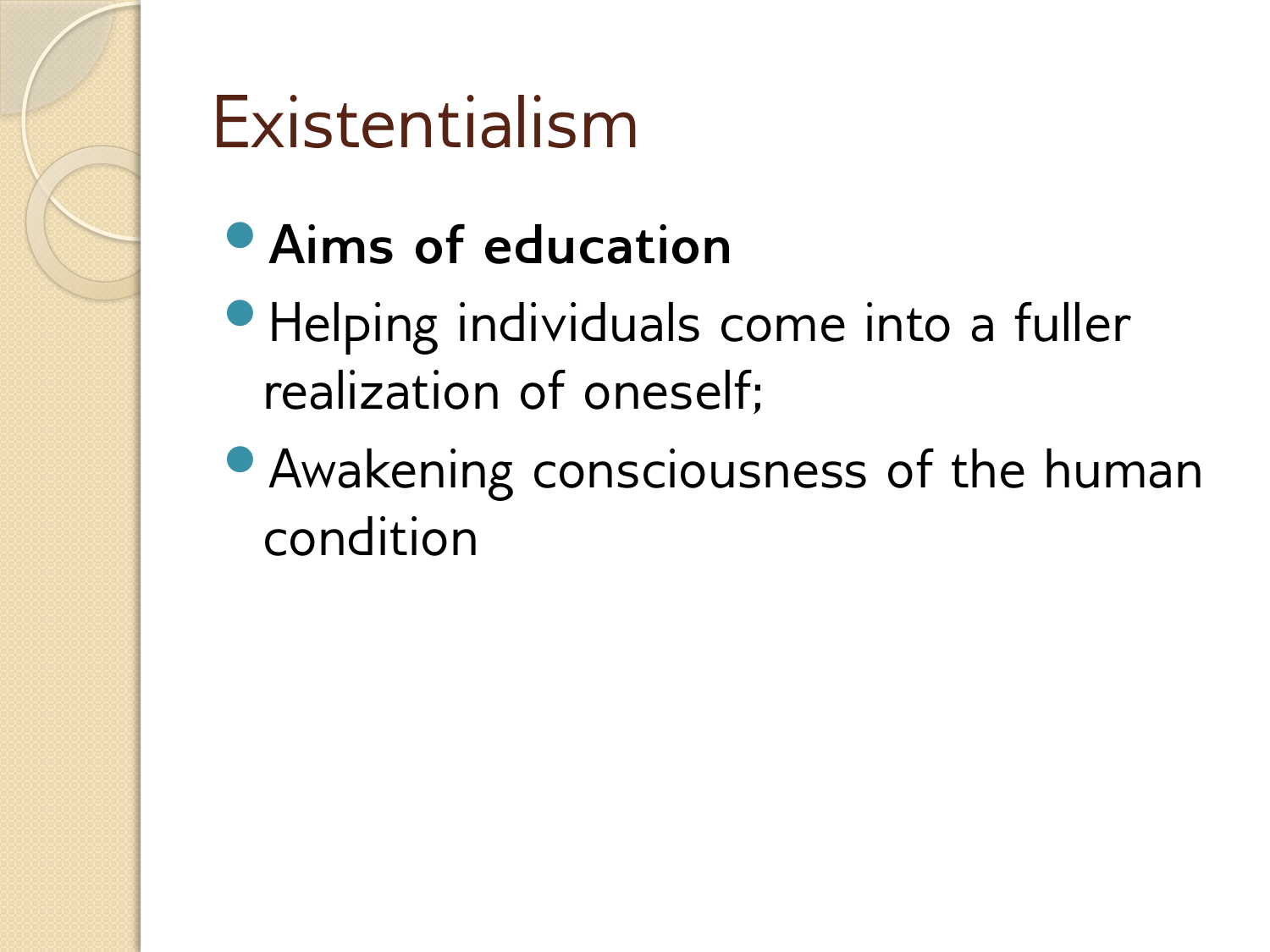

# Existentialism
Aims of education
Helping individuals come into a fuller realization of oneself;
Awakening consciousness of the human condition